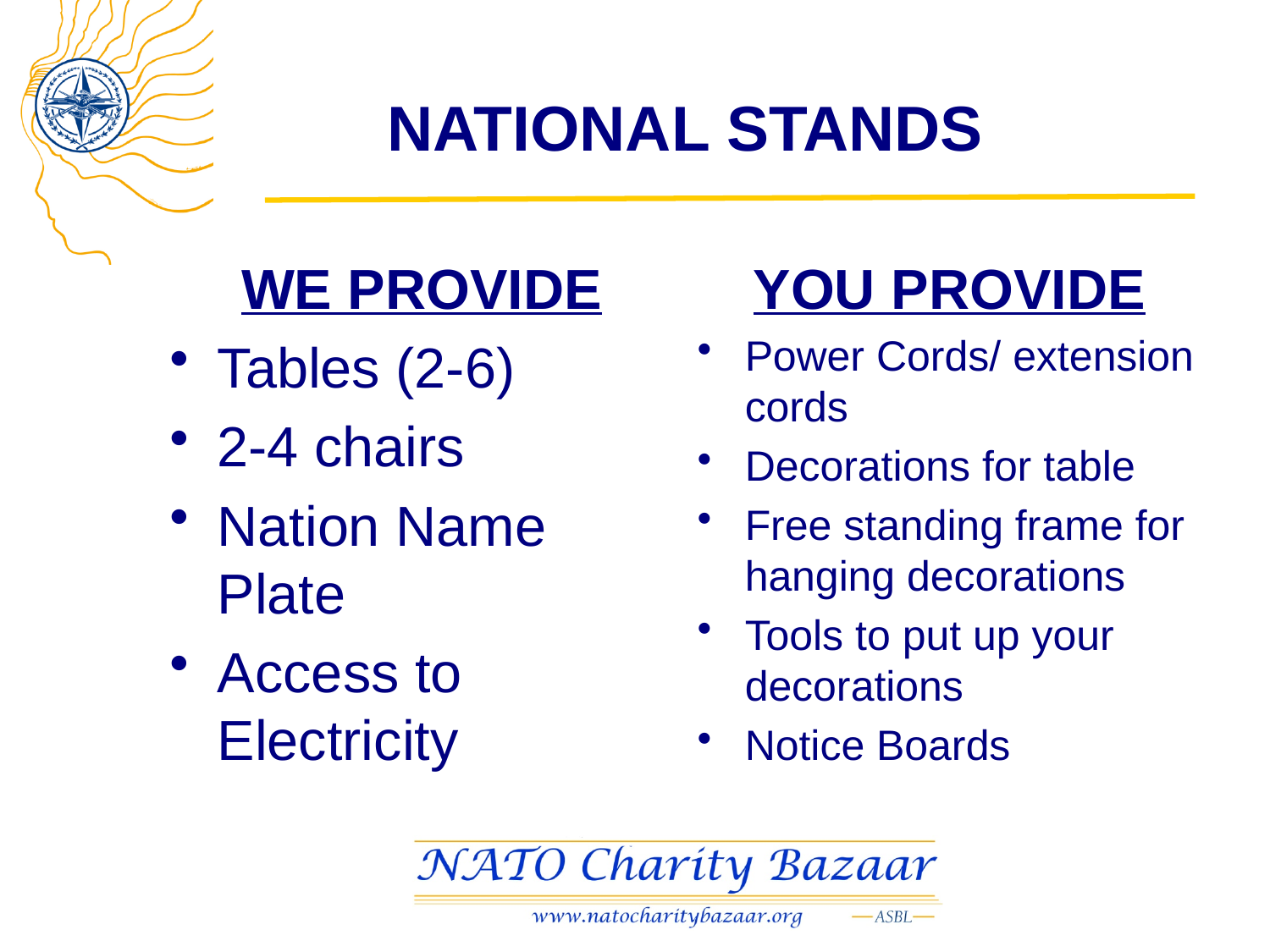

# NATIONAL STANDS

WE PROVIDE
Tables (2-6)
2-4 chairs
Nation Name Plate
Access to Electricity
YOU PROVIDE
Power Cords/ extension cords
Decorations for table
Free standing frame for hanging decorations
Tools to put up your decorations
Notice Boards